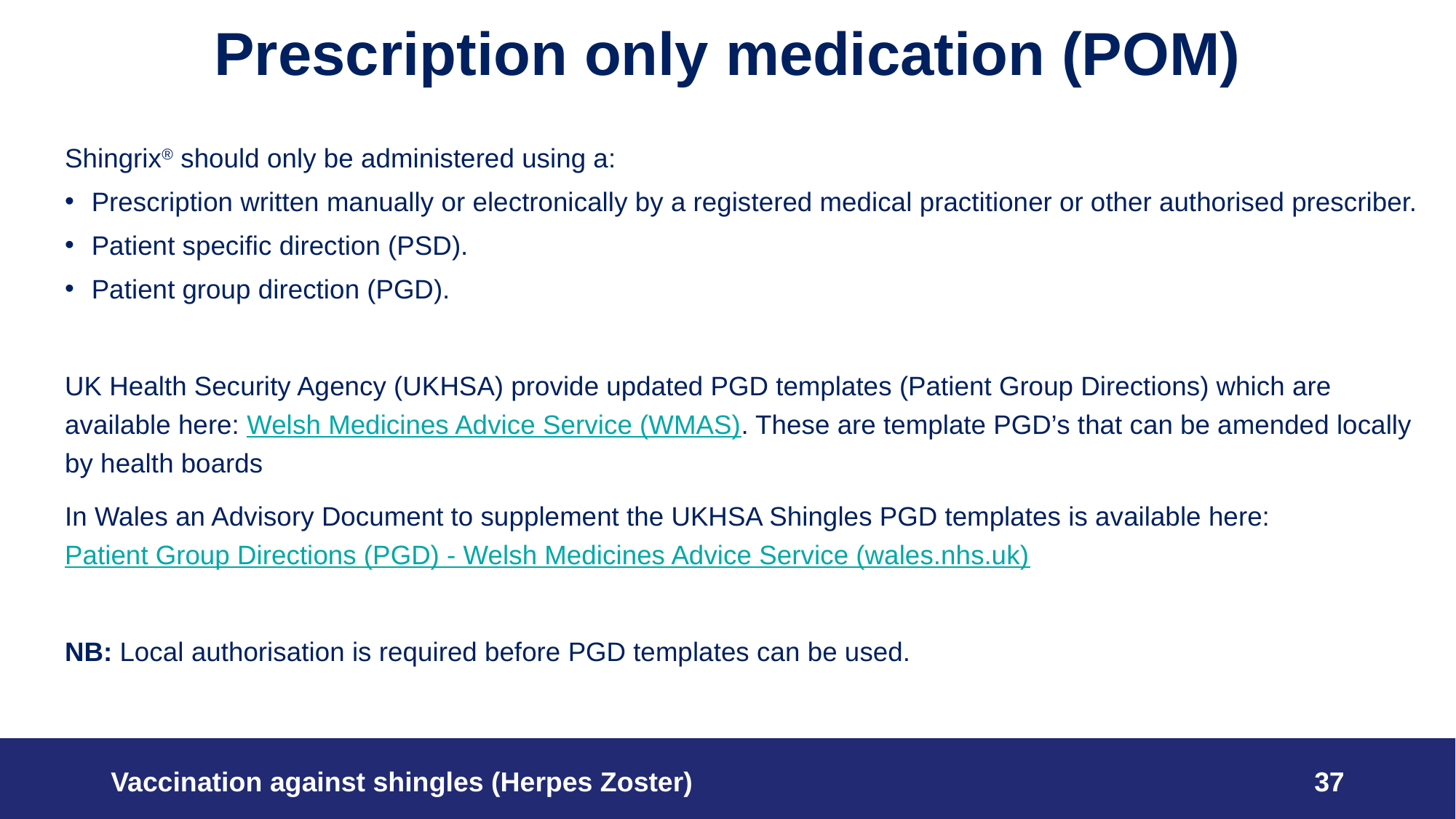

# Prescription only medication (POM)
Shingrix® should only be administered using a:
Prescription written manually or electronically by a registered medical practitioner or other authorised prescriber.
Patient specific direction (PSD).
Patient group direction (PGD).

UK Health Security Agency (UKHSA) provide updated PGD templates (Patient Group Directions) which are available here: Welsh Medicines Advice Service (WMAS). These are template PGD’s that can be amended locally by health boards
In Wales an Advisory Document to supplement the UKHSA Shingles PGD templates is available here: Patient Group Directions (PGD) - Welsh Medicines Advice Service (wales.nhs.uk)

NB: Local authorisation is required before PGD templates can be used.

Vaccination against shingles (Herpes Zoster)
37